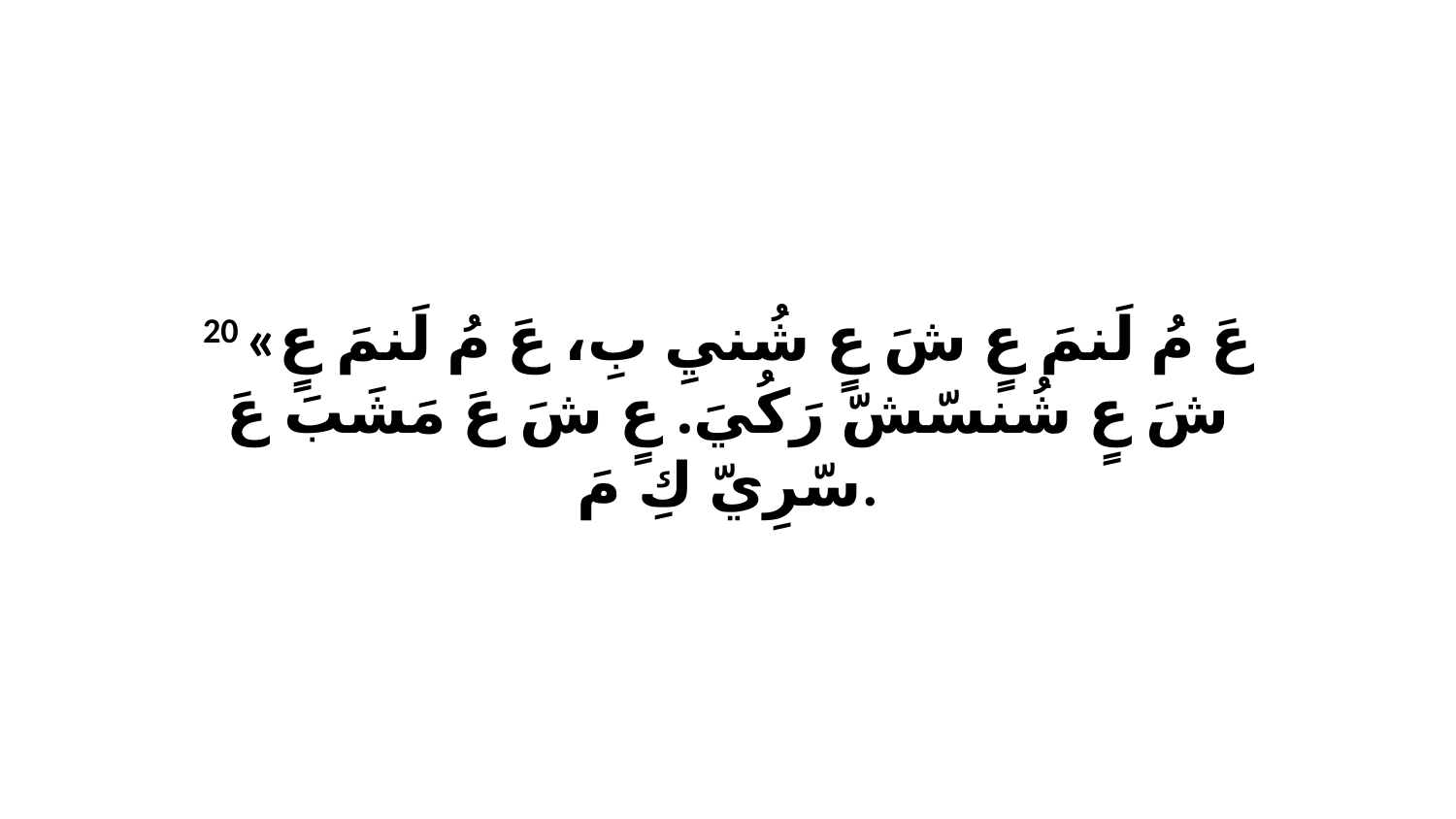

20 «عَ مُ لَنمَ عٍ شَ عٍ شُنيِ بِ، عَ مُ لَنمَ عٍ شَ عٍ شُنسّشّ رَكُيَ. عٍ شَ عَ مَشَبَ عَ سّرِيّ كِ مَ.